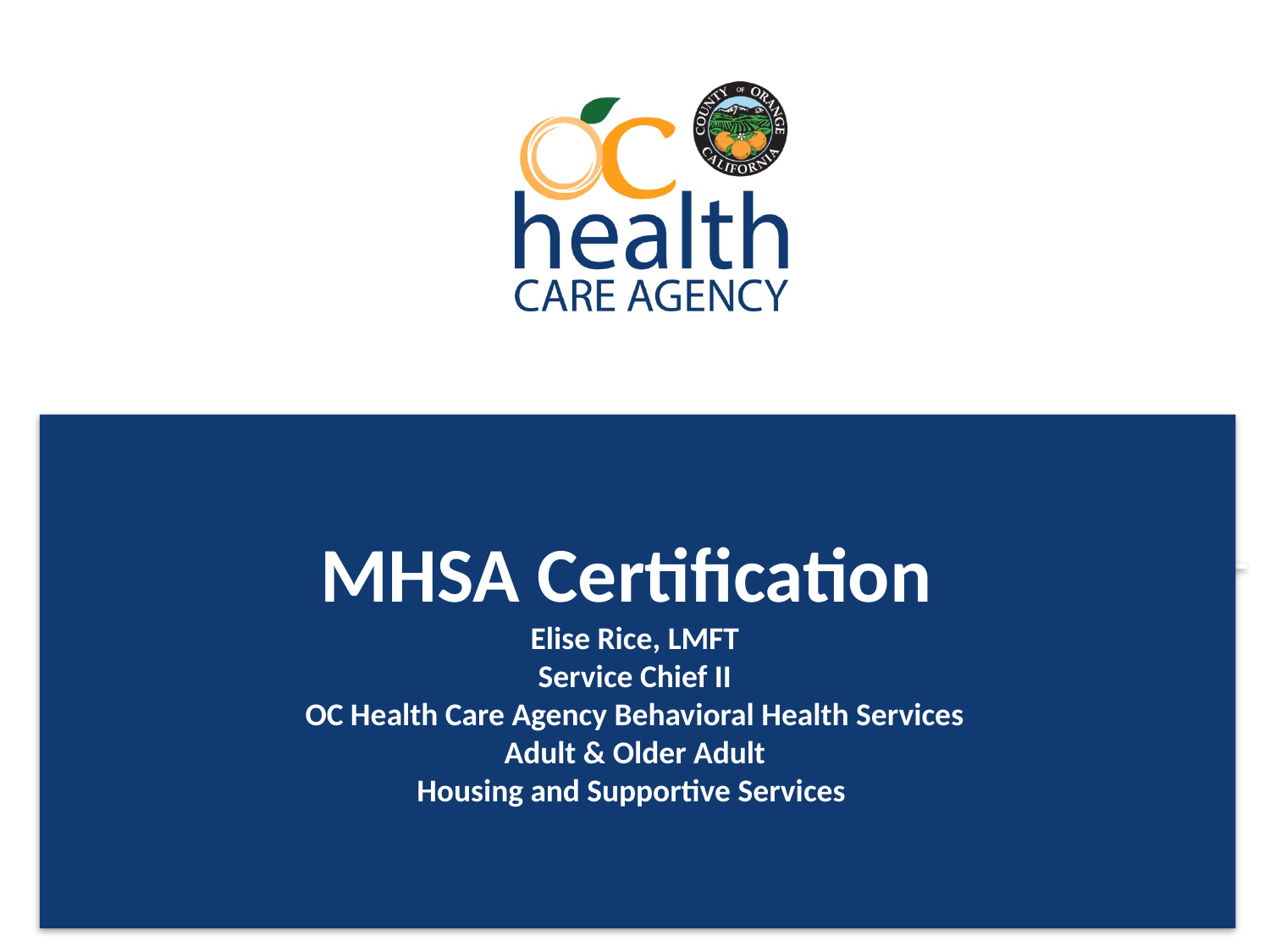

# MHSA Certification Elise Rice, LMFT Service Chief II OC Health Care Agency Behavioral Health Services Adult & Older Adult Housing and Supportive Services